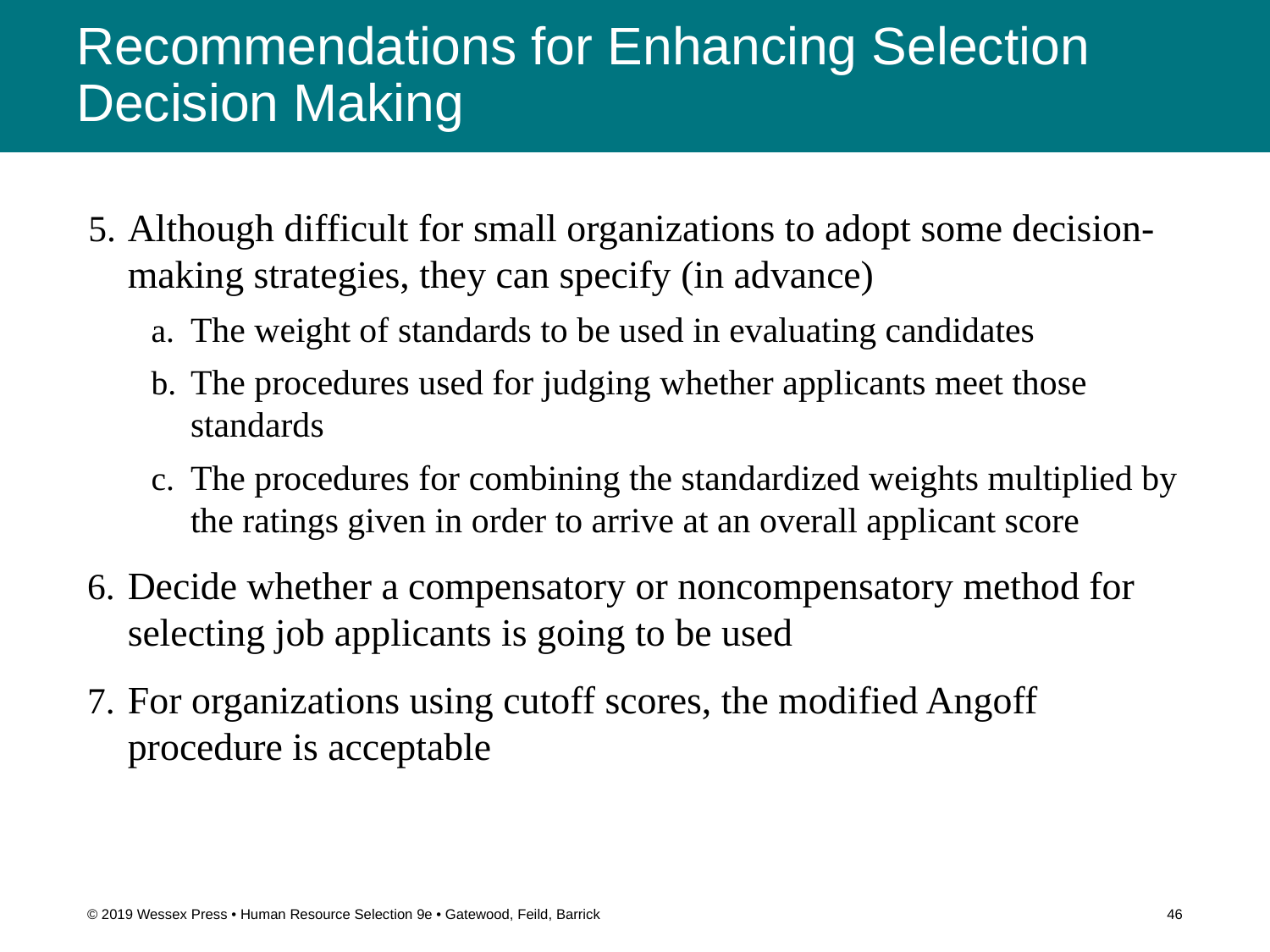

# Recommendations for Enhancing Selection Decision Making
Although difficult for small organizations to adopt some decision-making strategies, they can specify (in advance)
The weight of standards to be used in evaluating candidates
The procedures used for judging whether applicants meet those standards
The procedures for combining the standardized weights multiplied by the ratings given in order to arrive at an overall applicant score
Decide whether a compensatory or noncompensatory method for selecting job applicants is going to be used
For organizations using cutoff scores, the modified Angoff procedure is acceptable
© 2019 Wessex Press • Human Resource Selection 9e • Gatewood, Feild, Barrick
46